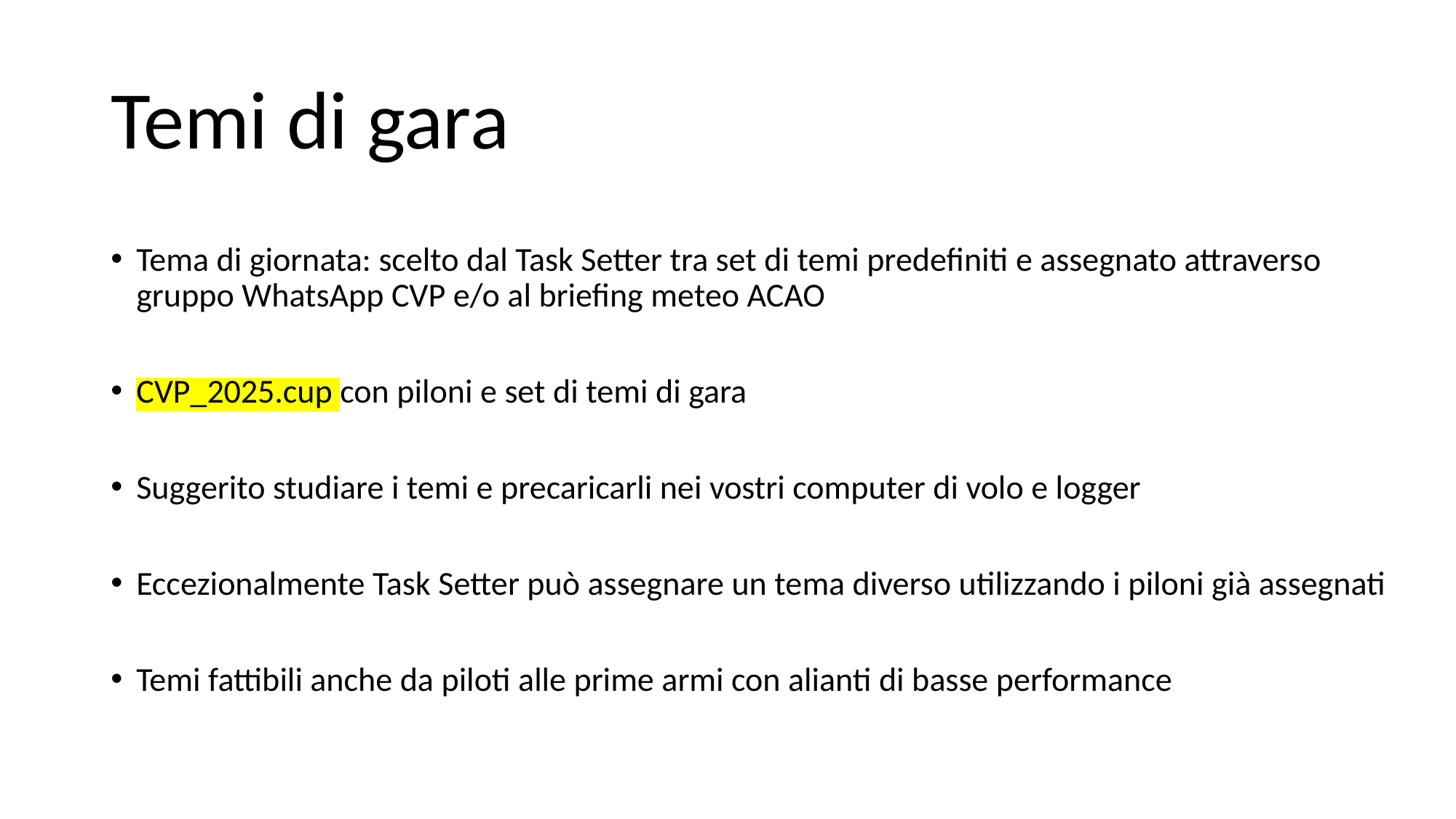

# Temi di gara

Tema di giornata: scelto dal Task Setter tra set di temi predefiniti e assegnato attraverso gruppo WhatsApp CVP e/o al briefing meteo ACAO

CVP_2025.cup con piloni e set di temi di gara

Suggerito studiare i temi e precaricarli nei vostri computer di volo e logger

Eccezionalmente Task Setter può assegnare un tema diverso utilizzando i piloni già assegnati

Temi fattibili anche da piloti alle prime armi con alianti di basse performance